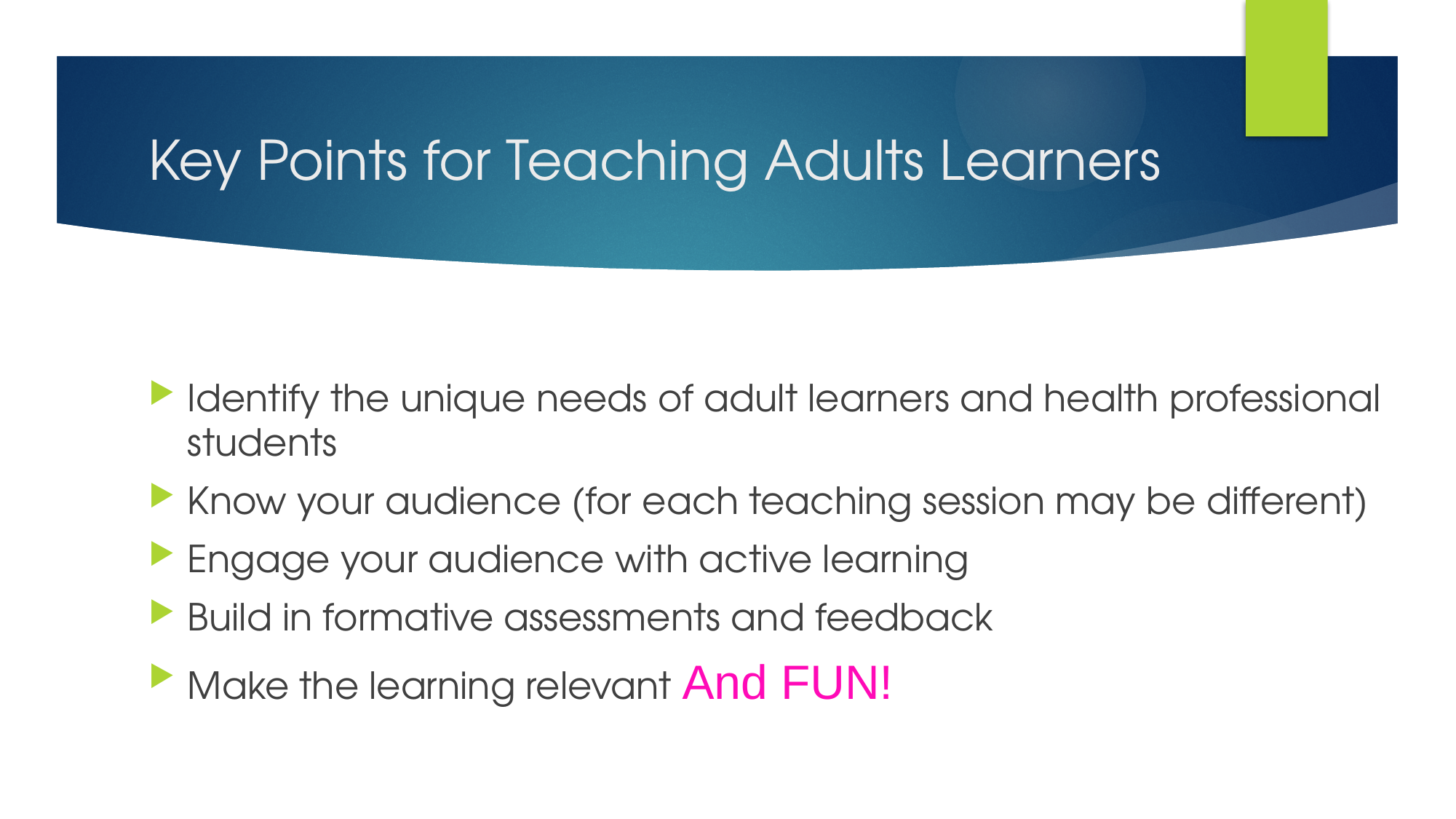

# Key Points for Teaching Adults Learners

Identify the unique needs of adult learners and health professional students
Know your audience (for each teaching session may be different)
Engage your audience with active learning
Build in formative assessments and feedback
Make the learning relevant And FUN!